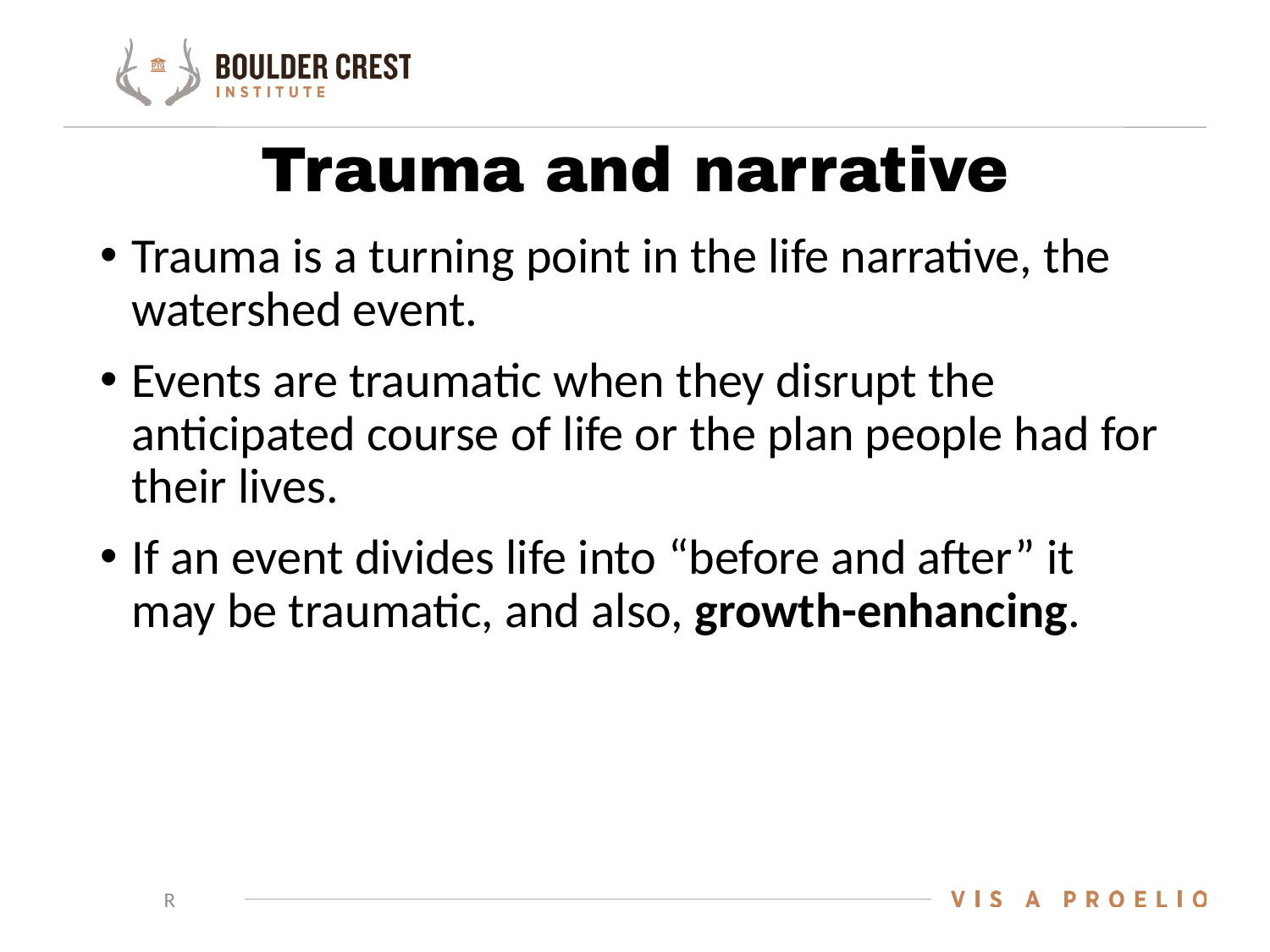

# Trauma and narrative
Trauma is a turning point in the life narrative, the watershed event.
Events are traumatic when they disrupt the anticipated course of life or the plan people had for their lives.
If an event divides life into “before and after” it may be traumatic, and also, growth-enhancing.
R